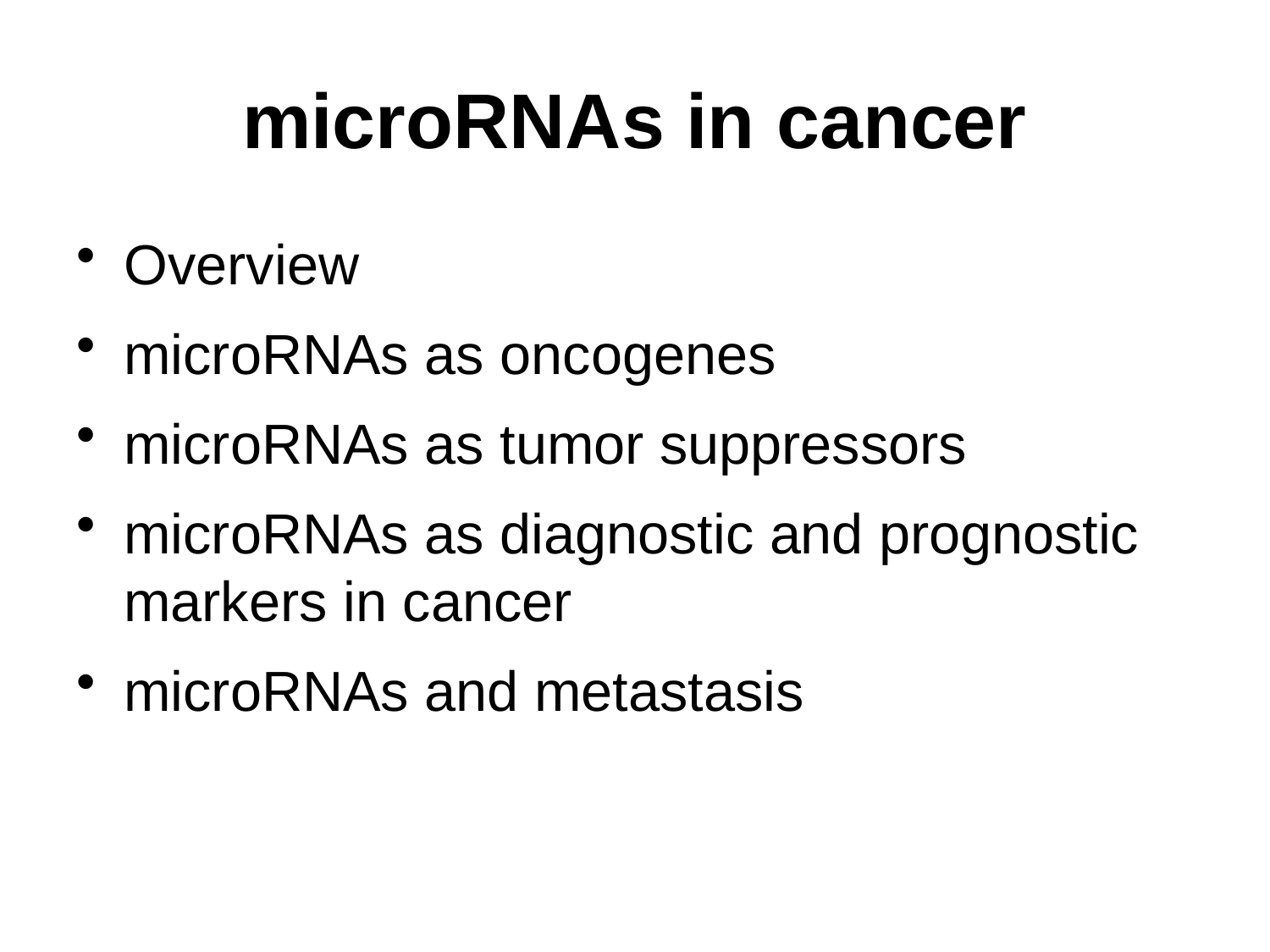

# microRNAs in cancer
Overview
microRNAs as oncogenes
microRNAs as tumor suppressors
microRNAs as diagnostic and prognostic markers in cancer
microRNAs and metastasis